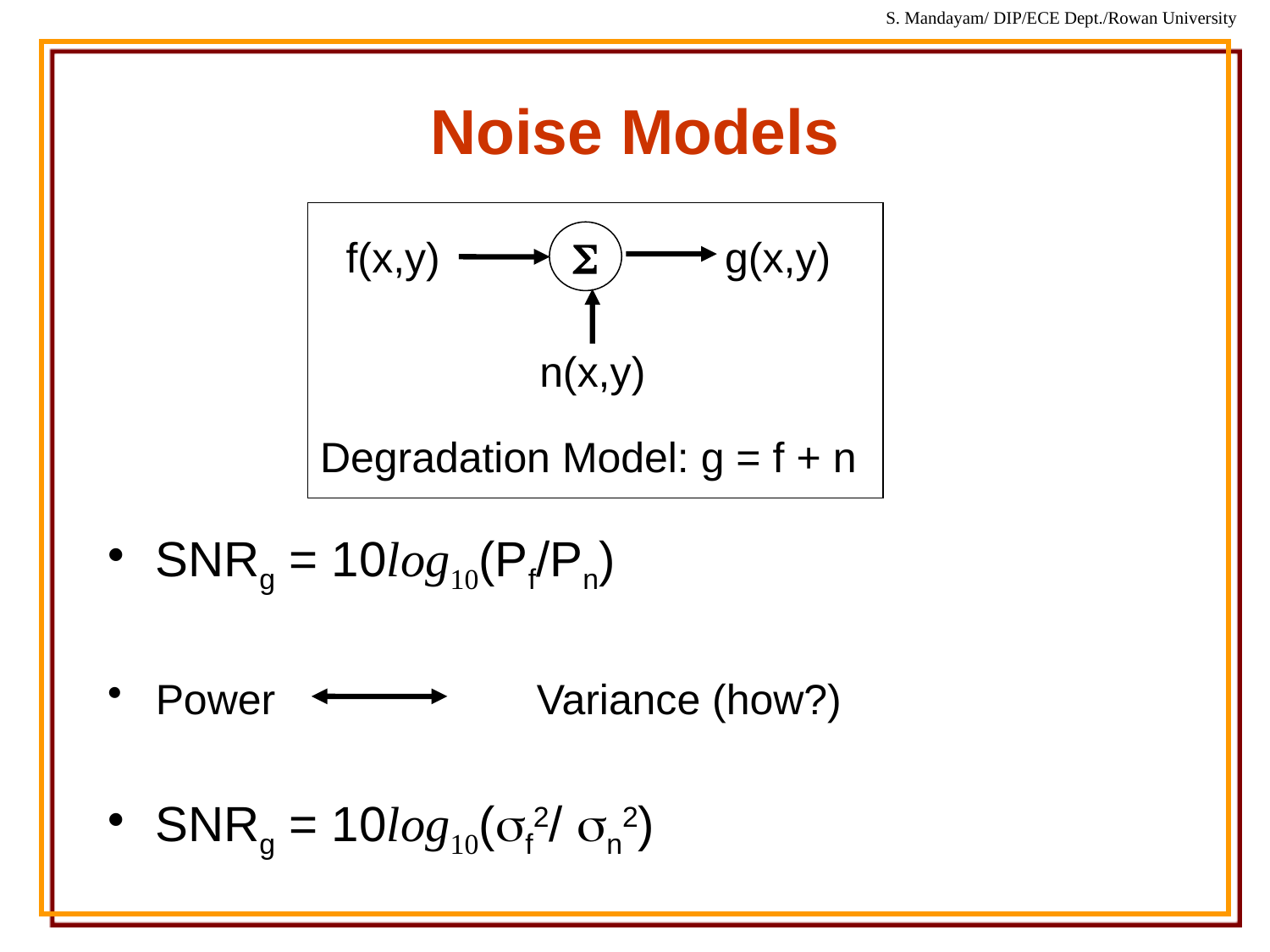

# Noise Models

Σ
f(x,y)
g(x,y)

n(x,y)
Degradation Model: g = f + n
SNRg = 10log10(Pf/Pn)

Power 		Variance (how?)

SNRg = 10log10(σf2/ σn2)